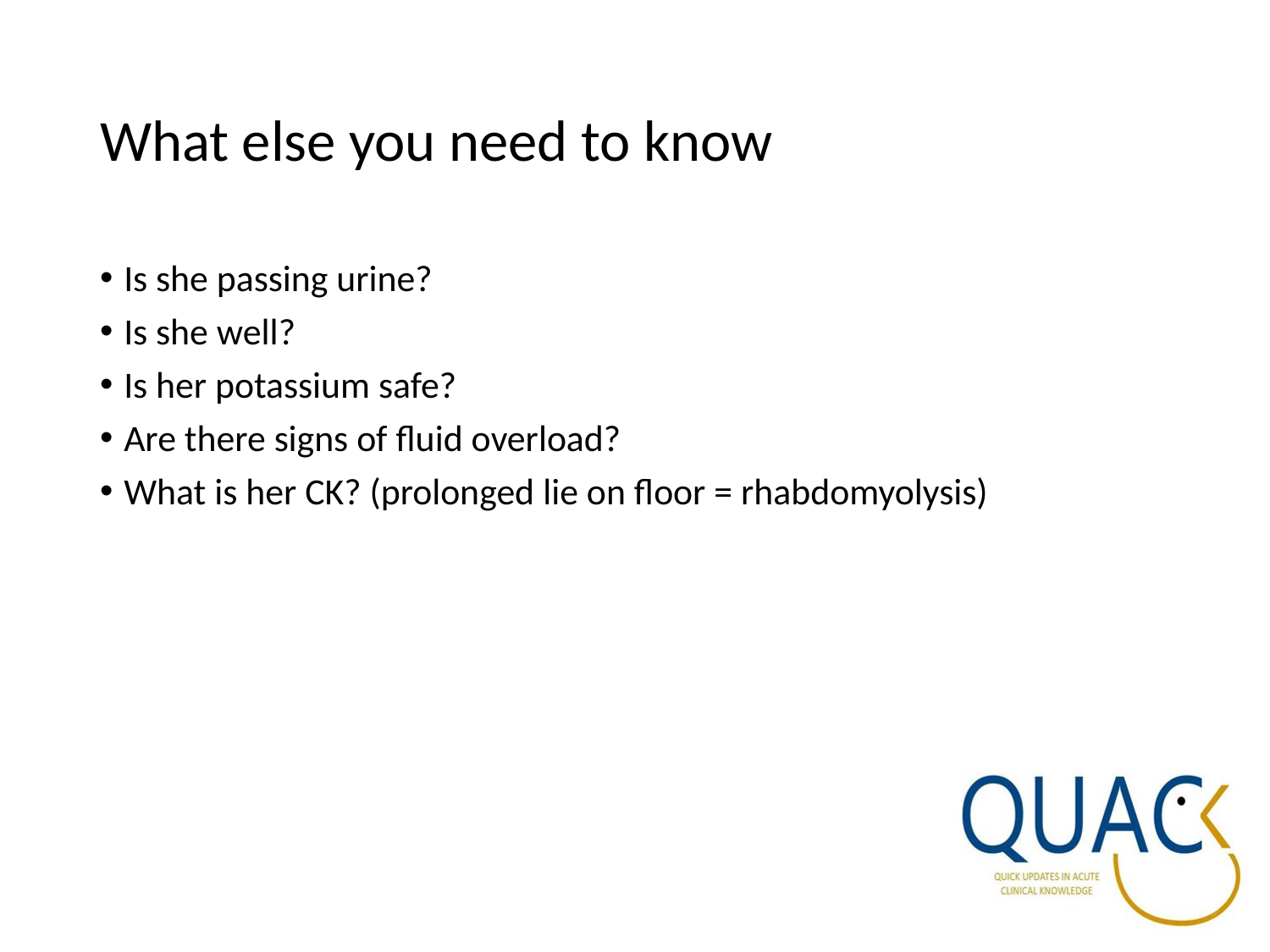

# What else you need to know
Is she passing urine?
Is she well?
Is her potassium safe?
Are there signs of fluid overload?
What is her CK? (prolonged lie on floor = rhabdomyolysis)